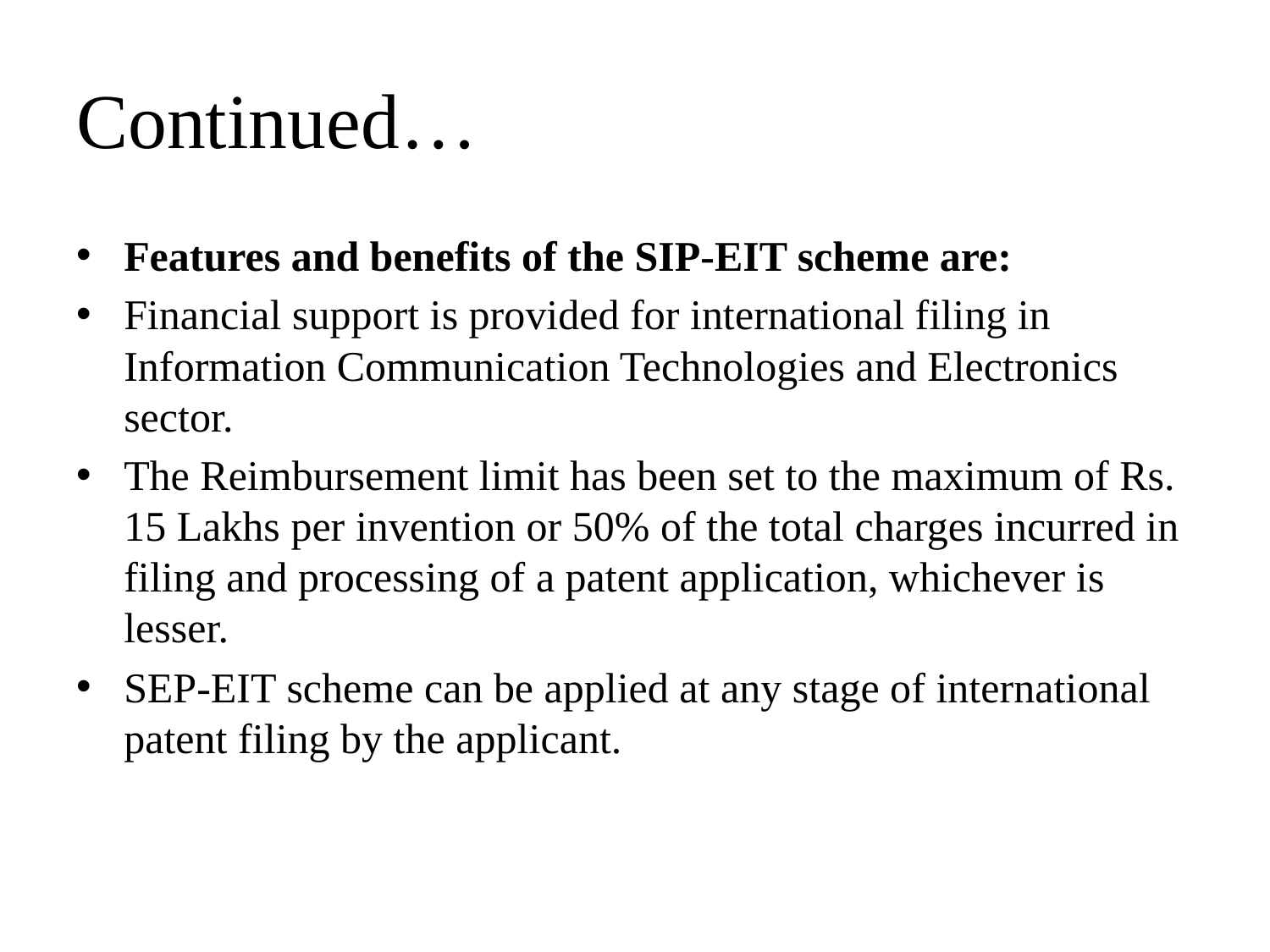

# Continued…
Features and benefits of the SIP-EIT scheme are:
Financial support is provided for international filing in Information Communication Technologies and Electronics sector.
The Reimbursement limit has been set to the maximum of Rs. 15 Lakhs per invention or 50% of the total charges incurred in filing and processing of a patent application, whichever is lesser.
SEP-EIT scheme can be applied at any stage of international patent filing by the applicant.